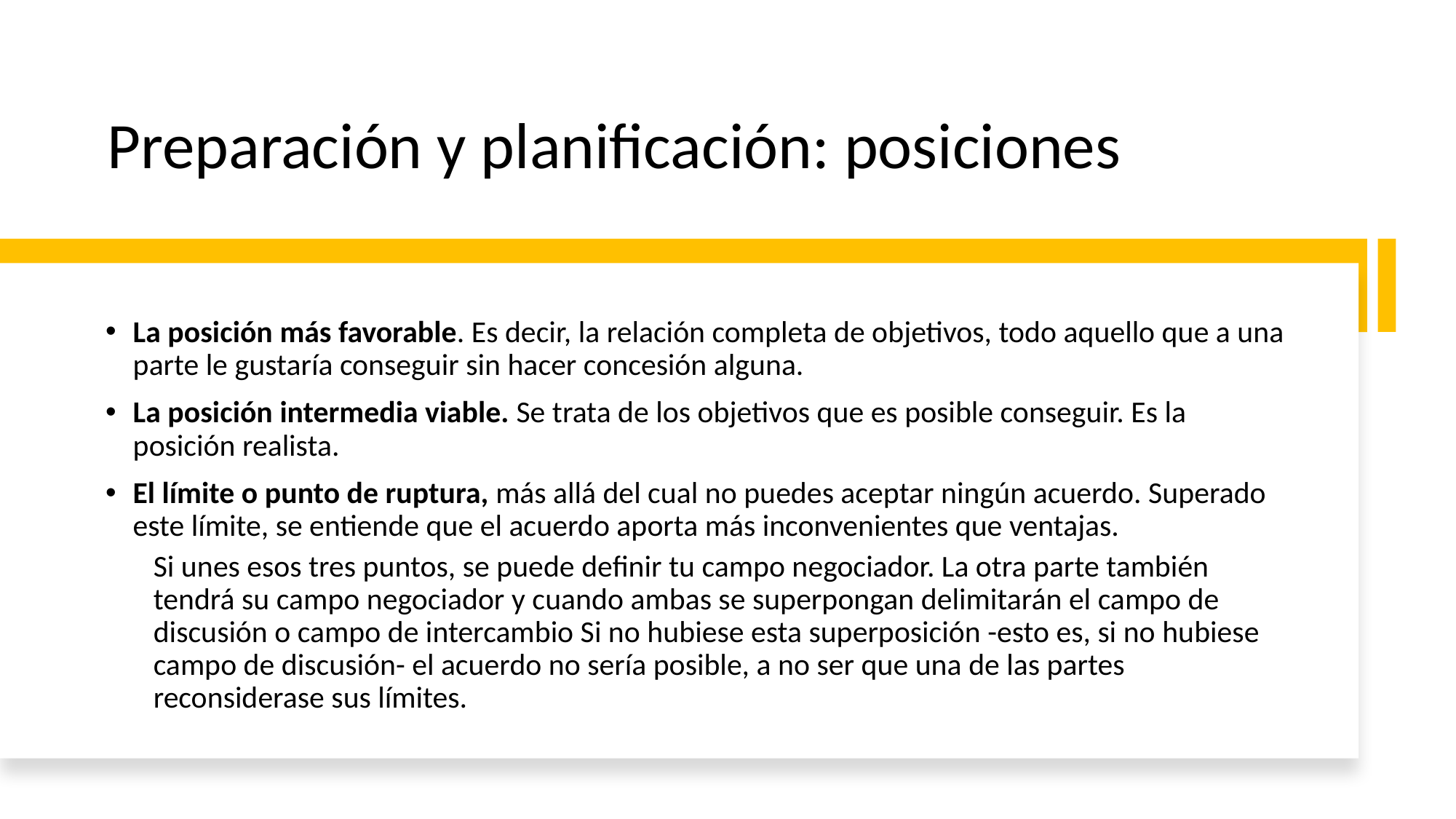

# Preparación y planificación: posiciones

La posición más favorable. Es decir, la relación completa de objetivos, todo aquello que a una parte le gustaría conseguir sin hacer concesión alguna.
La posición intermedia viable. Se trata de los objetivos que es posible conseguir. Es la posición realista.
El límite o punto de ruptura, más allá del cual no puedes aceptar ningún acuerdo. Superado este límite, se entiende que el acuerdo aporta más inconvenientes que ventajas.
Si unes esos tres puntos, se puede definir tu campo negociador. La otra parte también tendrá su campo negociador y cuando ambas se superpongan delimitarán el campo de discusión o campo de intercambio Si no hubiese esta superposición -esto es, si no hubiese campo de discusión- el acuerdo no sería posible, a no ser que una de las partes reconsiderase sus límites.